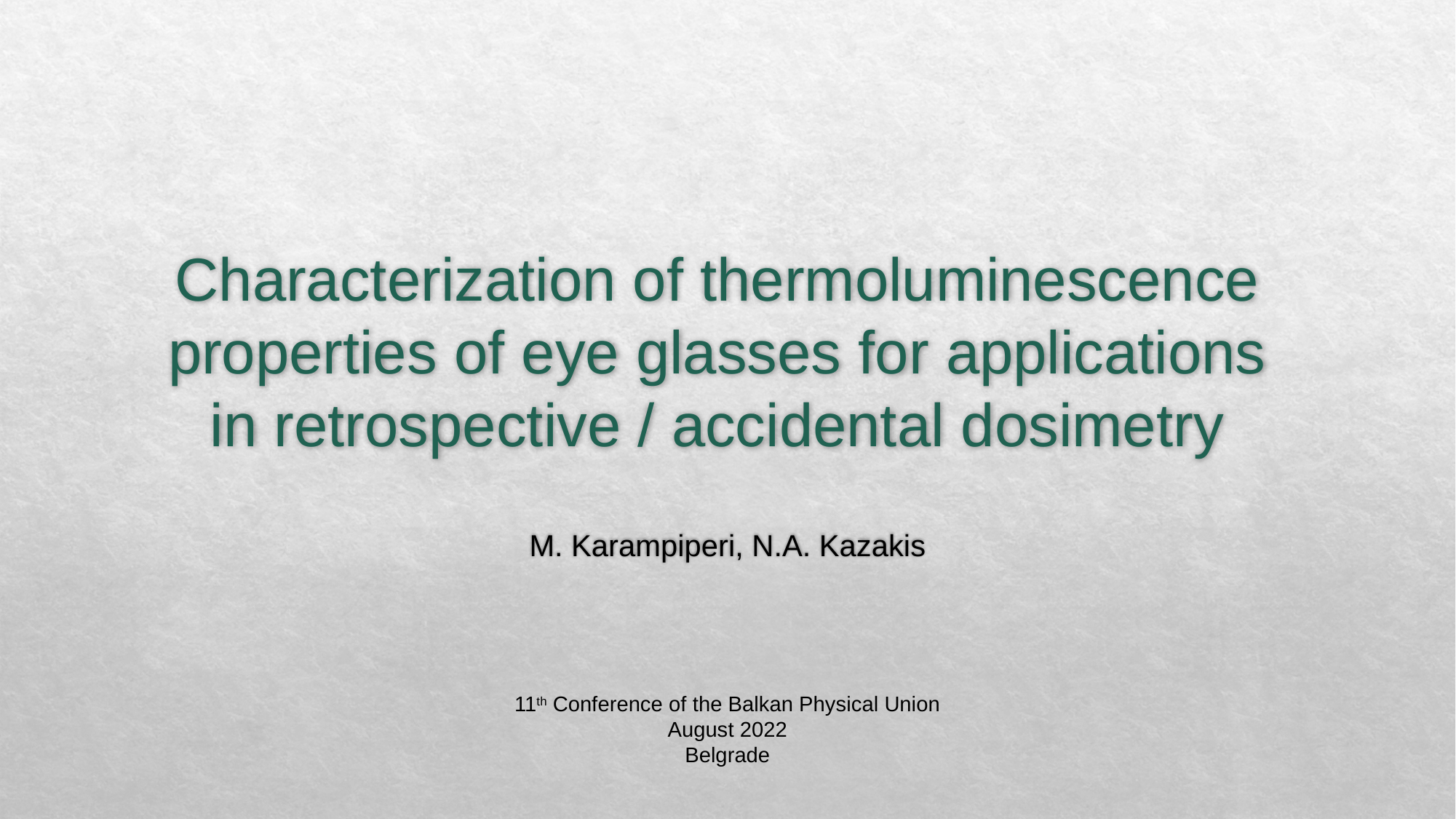

# Characterization of thermoluminescence properties of eye glasses for applications in retrospective / accidental dosimetry
M. Karampiperi, N.A. Kazakis

11th Conference of the Balkan Physical Union
August 2022
Belgrade